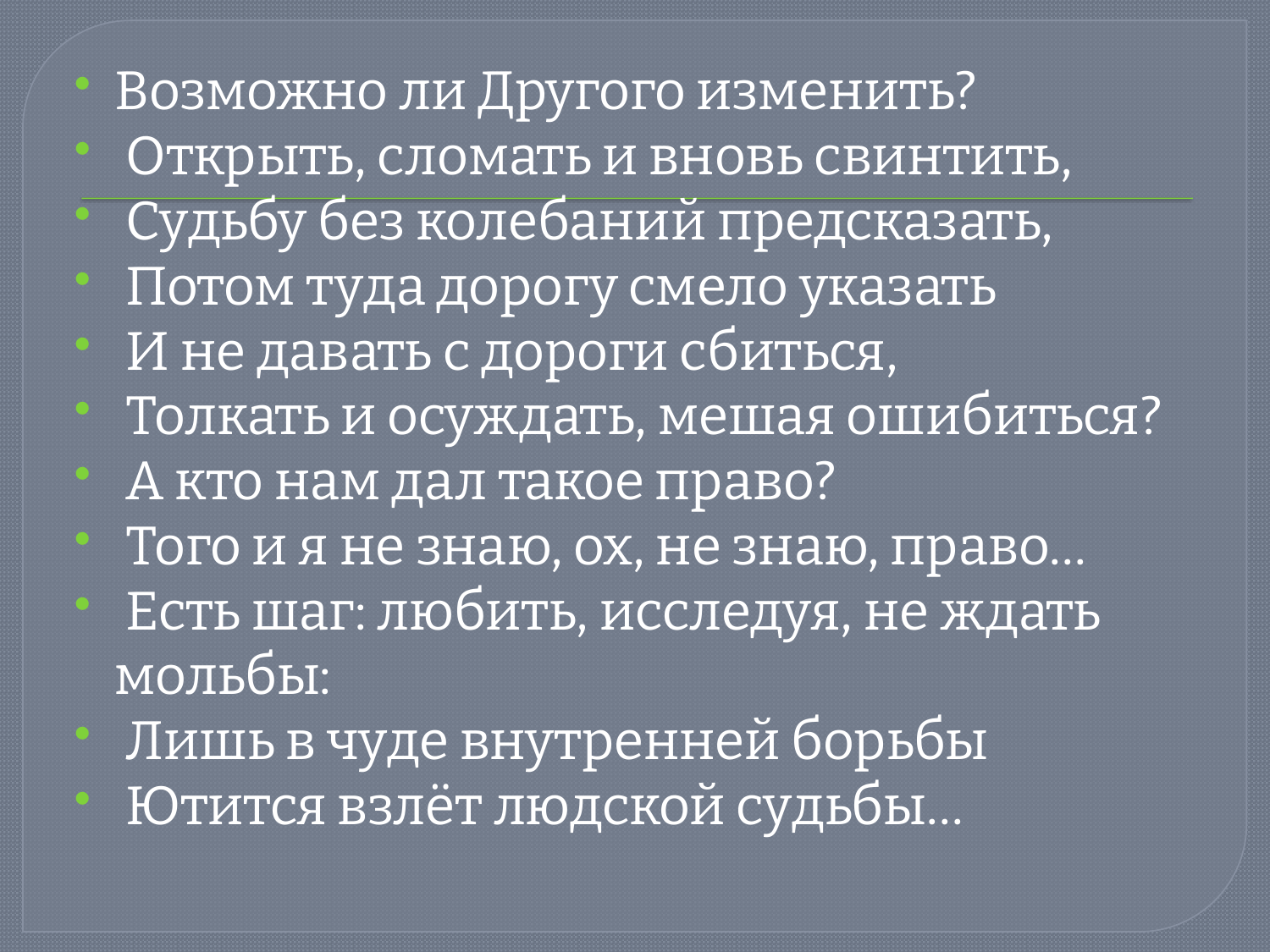

#
Возможно ли Другого изменить?
 Открыть, сломать и вновь свинтить,
 Судьбу без колебаний предсказать,
 Потом туда дорогу смело указать
 И не давать с дороги сбиться,
 Толкать и осуждать, мешая ошибиться?
 А кто нам дал такое право?
 Того и я не знаю, ох, не знаю, право…
 Есть шаг: любить, исследуя, не ждать мольбы:
 Лишь в чуде внутренней борьбы
 Ютится взлёт людской судьбы…